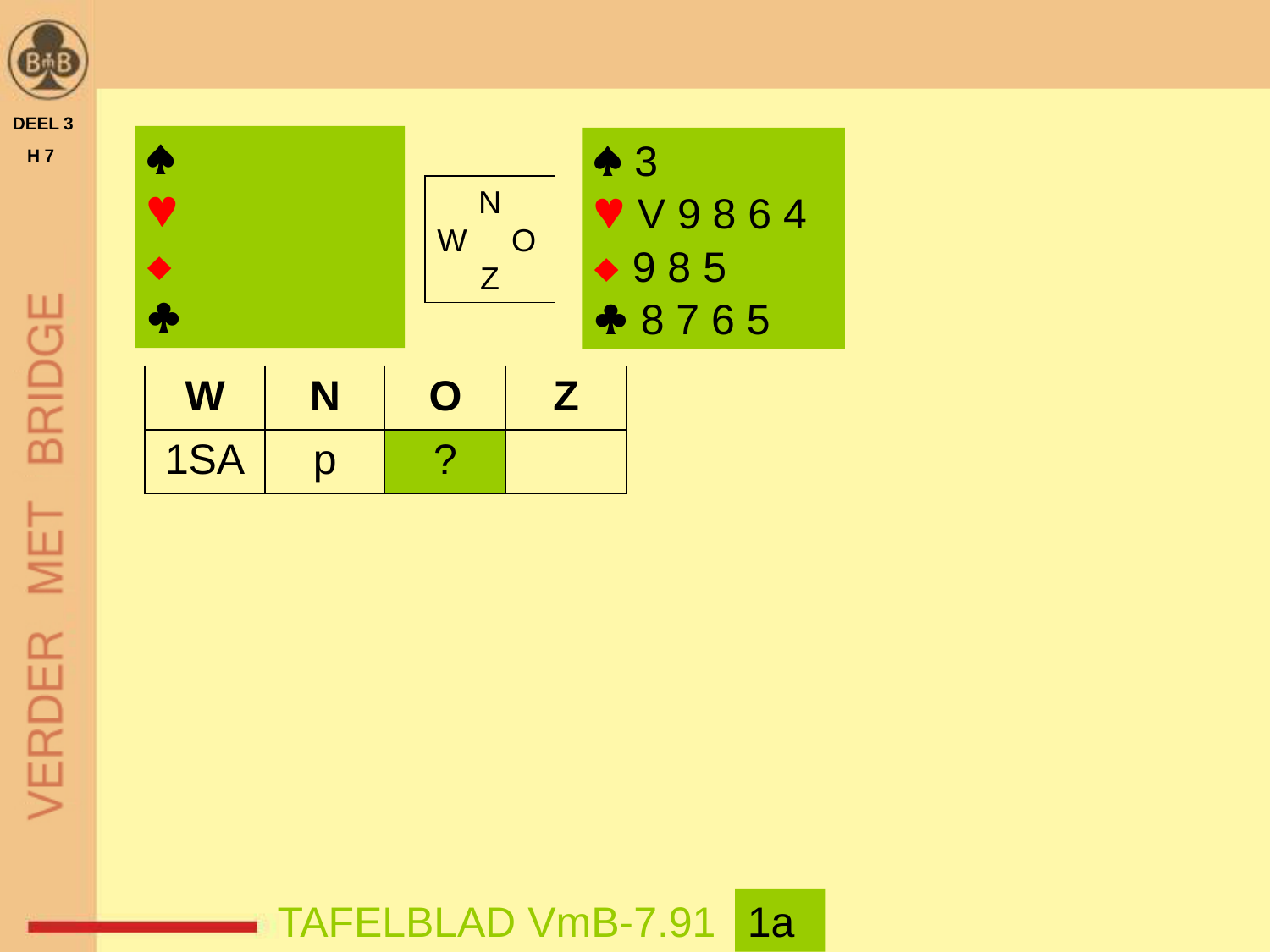

DEEL 3
   H 7
♠
♥
♦
♣
♠ 3
♥ V 9 8 6 4
♦ 9 8 5
♣ 8 7 6 5
N
W     O
Z
| W | N | O | Z |
| --- | --- | --- | --- |
| 1SA | p | ? |  |
TAFELBLAD VmB-7.91
1a